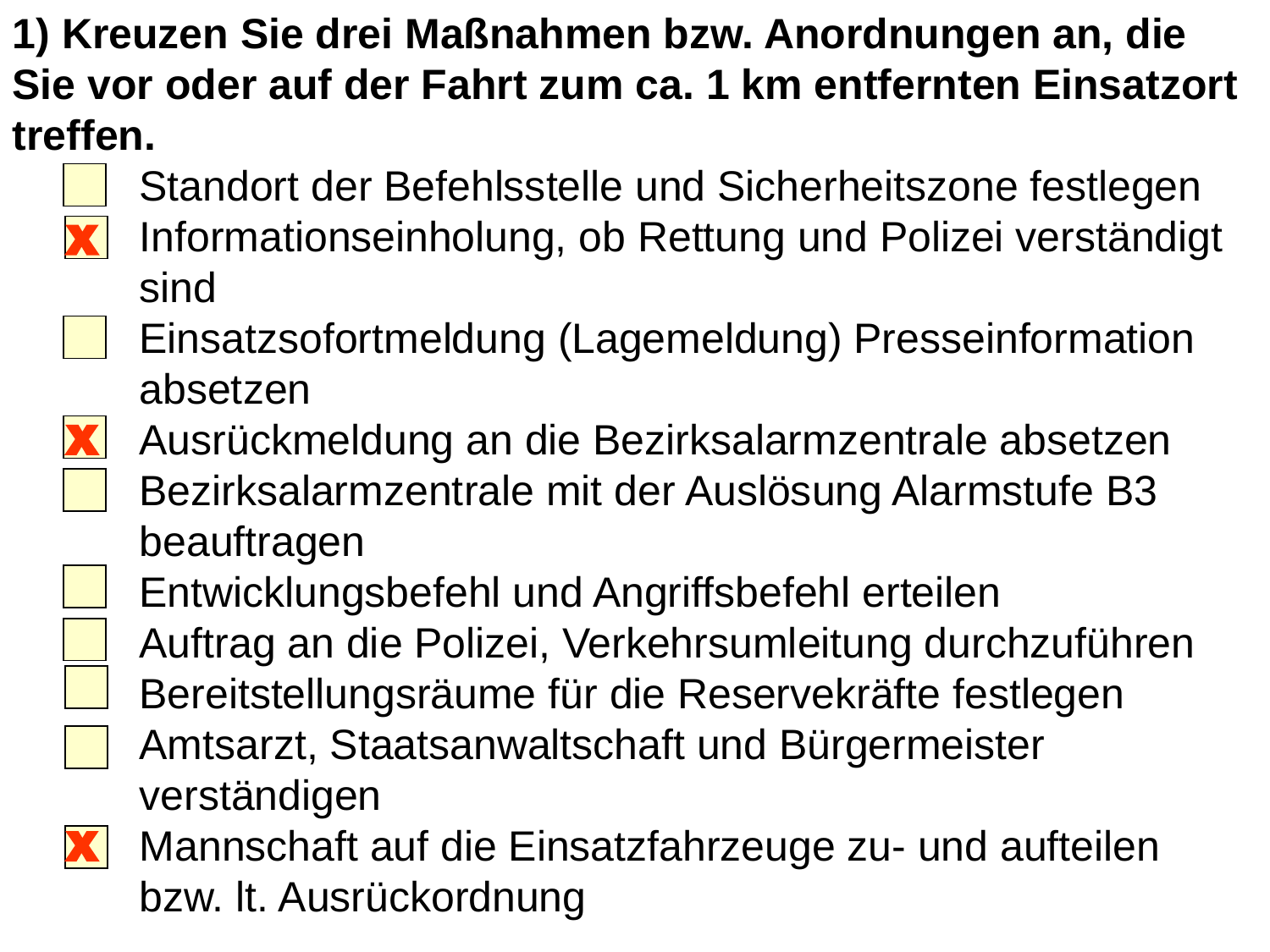

1) Kreuzen Sie drei Maßnahmen bzw. Anordnungen an, die Sie vor oder auf der Fahrt zum ca. 1 km entfernten Einsatzort treffen.
 	Standort der Befehlsstelle und Sicherheitszone festlegen
	Informationseinholung, ob Rettung und Polizei verständigt 	sind
	Einsatzsofortmeldung (Lagemeldung) Presseinformation 	absetzen
	Ausrückmeldung an die Bezirksalarmzentrale absetzen
	Bezirksalarmzentrale mit der Auslösung Alarmstufe B3 	beauftragen
	Entwicklungsbefehl und Angriffsbefehl erteilen
	Auftrag an die Polizei, Verkehrsumleitung durchzuführen
	Bereitstellungsräume für die Reservekräfte festlegen
	Amtsarzt, Staatsanwaltschaft und Bürgermeister 		verständigen
	Mannschaft auf die Einsatzfahrzeuge zu- und aufteilen 	bzw. lt. Ausrückordnung

X

X

X

19